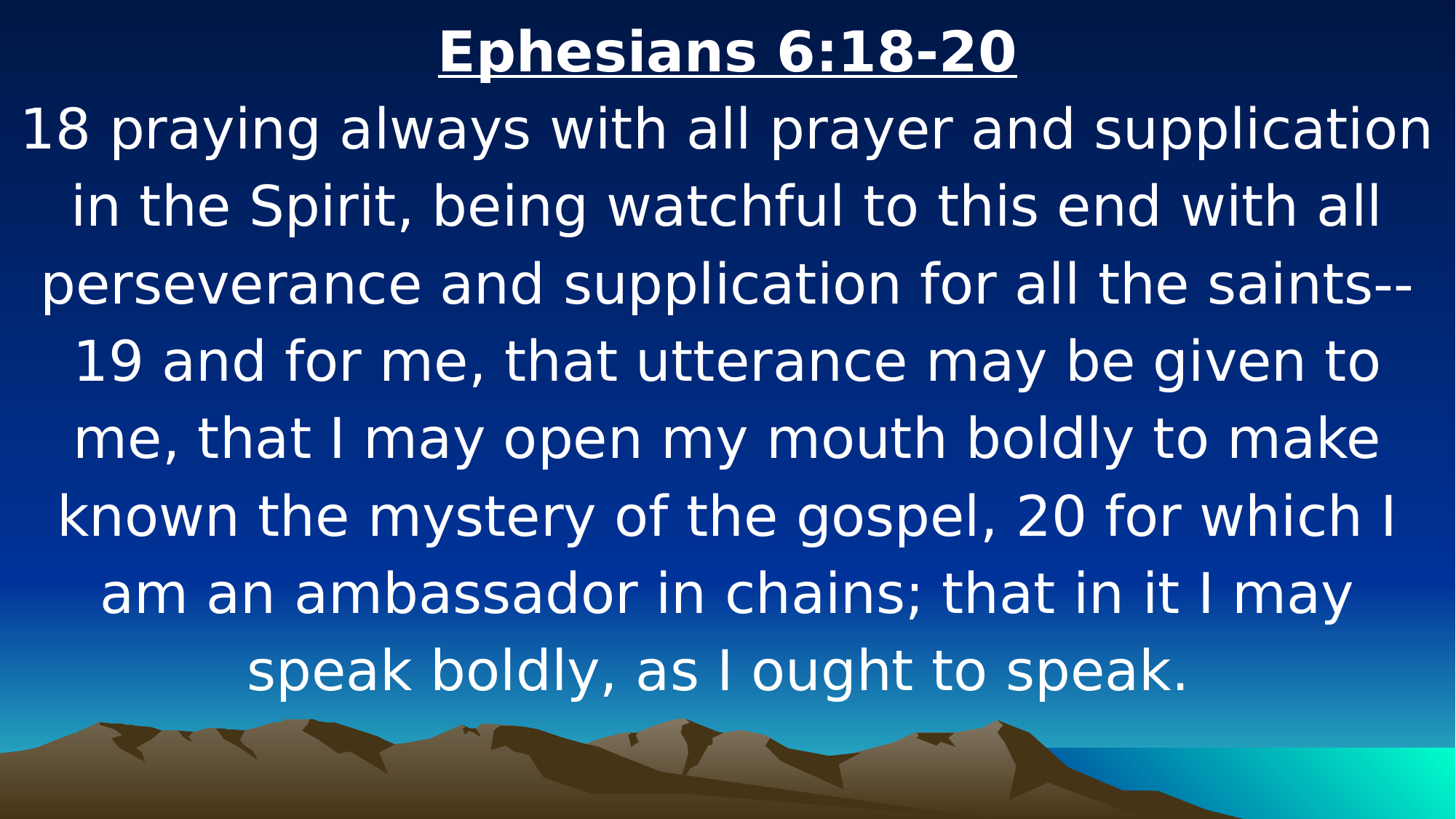

Ephesians 6:18-20
18 praying always with all prayer and supplication in the Spirit, being watchful to this end with all perseverance and supplication for all the saints-- 19 and for me, that utterance may be given to me, that I may open my mouth boldly to make known the mystery of the gospel, 20 for which I am an ambassador in chains; that in it I may speak boldly, as I ought to speak.